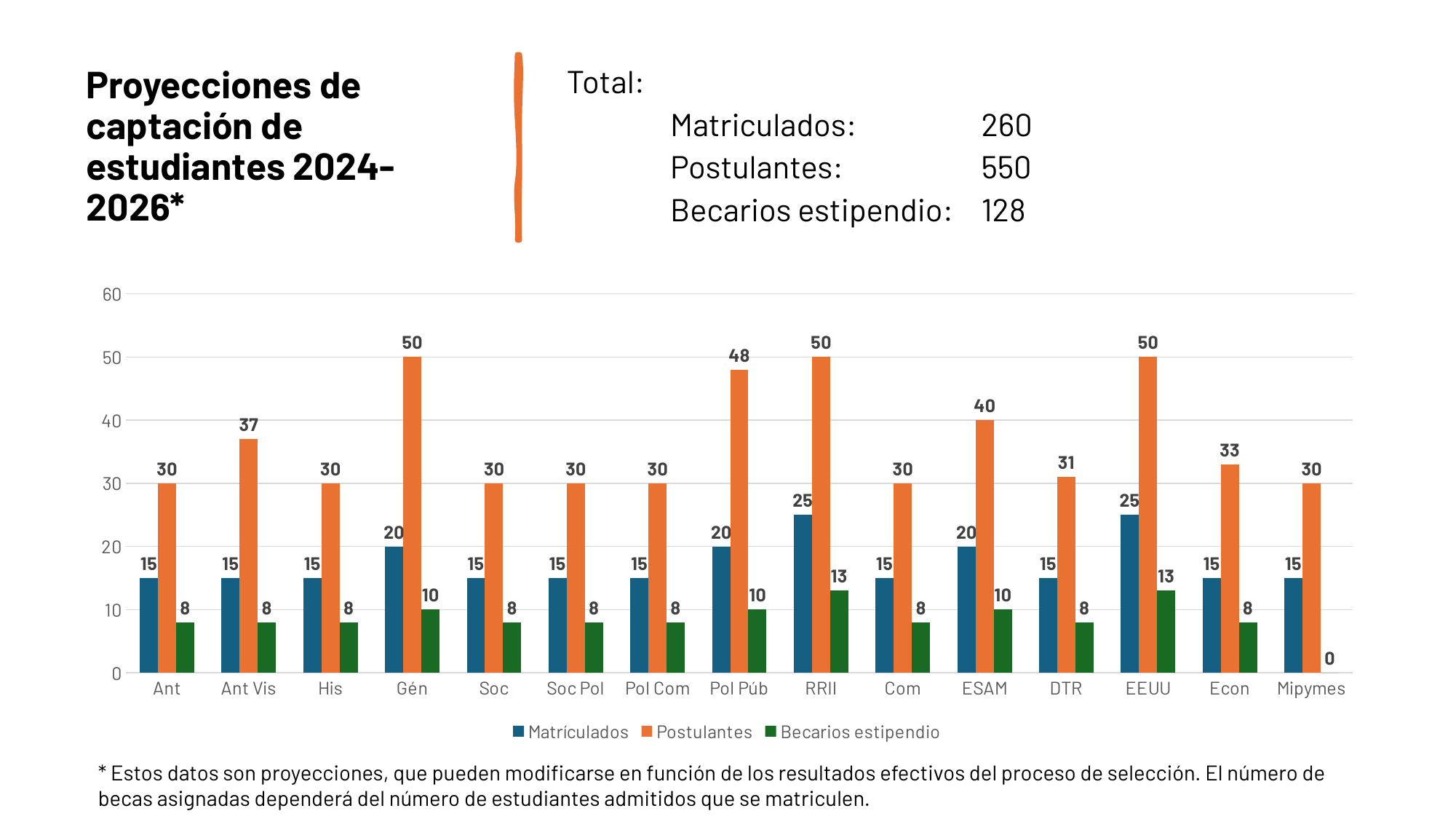

# Proyecciones de captación de estudiantes 2024-2026*
Total:
	Matriculados: 		260
	Postulantes: 		550
	Becarios estipendio: 	128

### Chart

| Category | Matrículados | Postulantes | Becarios estipendio |
|---|---|---|---|
| Ant | 15.0 | 30.0 | 8.0 |
| Ant Vis | 15.0 | 37.0 | 8.0 |
| His | 15.0 | 30.0 | 8.0 |
| Gén | 20.0 | 50.0 | 10.0 |
| Soc | 15.0 | 30.0 | 8.0 |
| Soc Pol | 15.0 | 30.0 | 8.0 |
| Pol Com | 15.0 | 30.0 | 8.0 |
| Pol Púb | 20.0 | 48.0 | 10.0 |
| RRII | 25.0 | 50.0 | 13.0 |
| Com | 15.0 | 30.0 | 8.0 |
| ESAM | 20.0 | 40.0 | 10.0 |
| DTR | 15.0 | 31.0 | 8.0 |
| EEUU | 25.0 | 50.0 | 13.0 |
| Econ | 15.0 | 33.0 | 8.0 |
| Mipymes | 15.0 | 30.0 | 0.0 |
* Estos datos son proyecciones, que pueden modificarse en función de los resultados efectivos del proceso de selección. El número de becas asignadas dependerá del número de estudiantes admitidos que se matriculen.